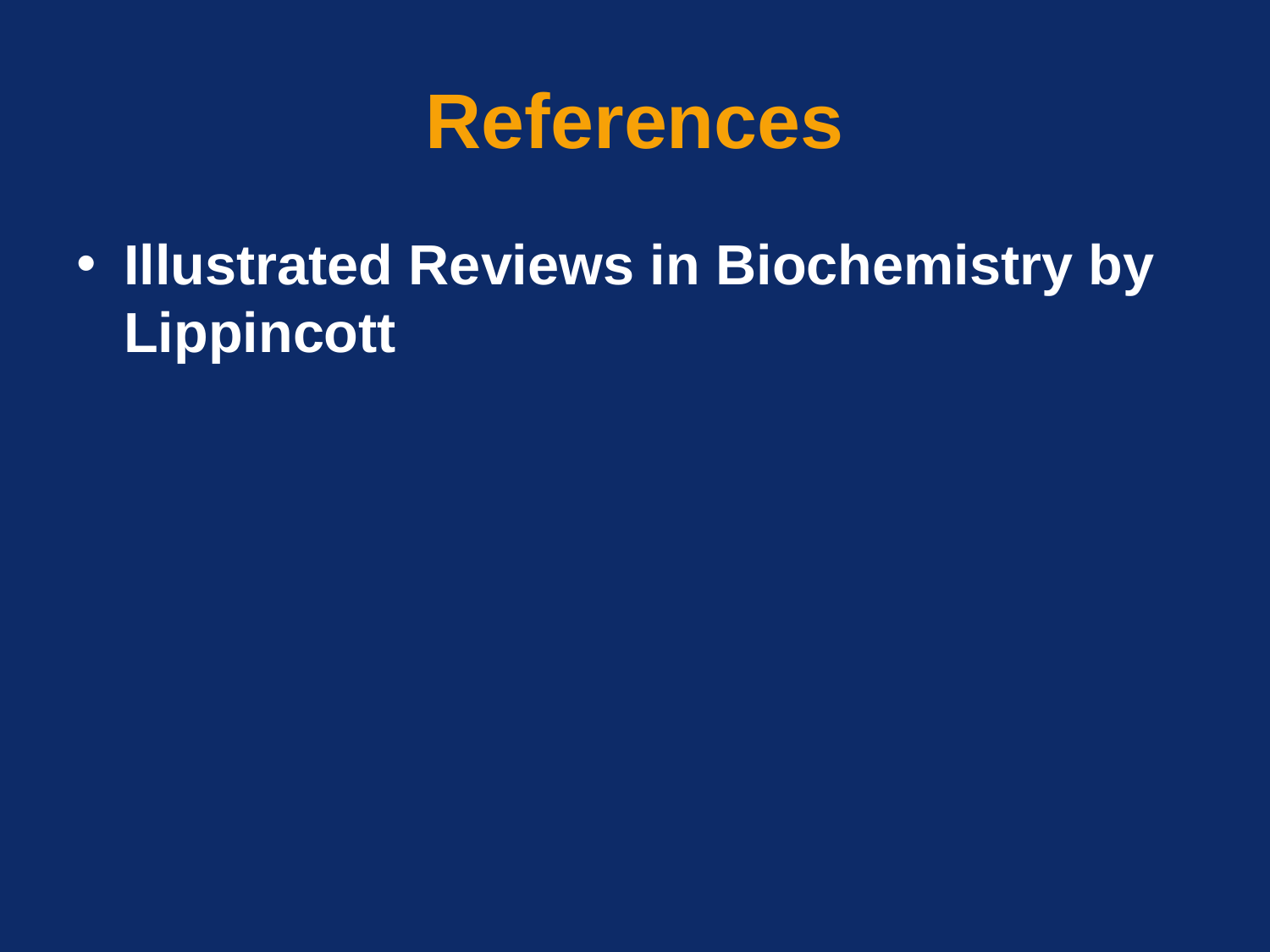

# References
Illustrated Reviews in Biochemistry by Lippincott